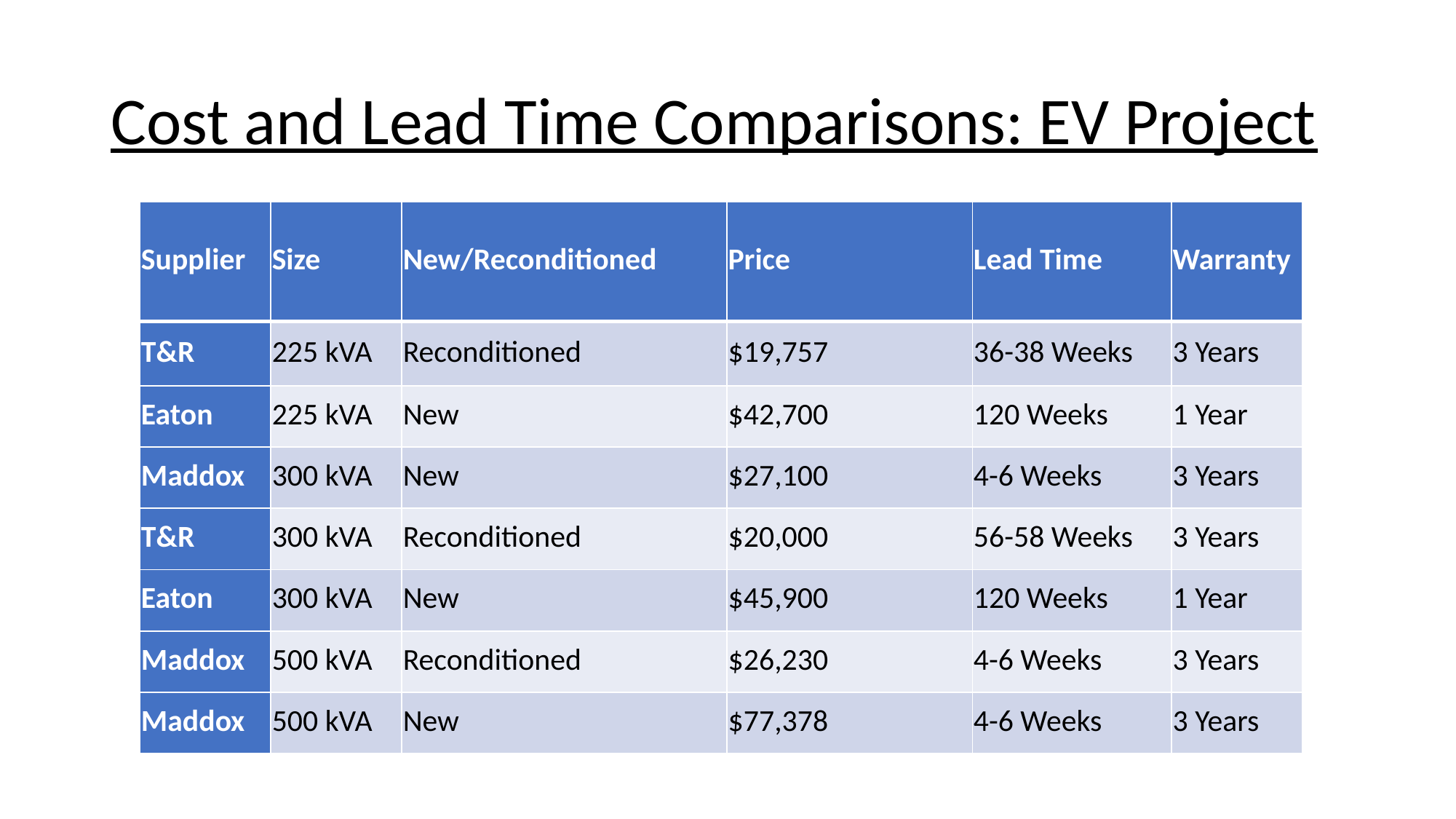

# Cost and Lead Time Comparisons: EV Project
| Supplier | Size | New/Reconditioned | Price | Lead Time | Warranty |
| --- | --- | --- | --- | --- | --- |
| T&R | 225 kVA | Reconditioned | $19,757 | 36-38 Weeks | 3 Years |
| Eaton | 225 kVA | New | $42,700 | 120 Weeks | 1 Year |
| Maddox | 300 kVA | New | $27,100 | 4-6 Weeks | 3 Years |
| T&R | 300 kVA | Reconditioned | $20,000 | 56-58 Weeks | 3 Years |
| Eaton | 300 kVA | New | $45,900 | 120 Weeks | 1 Year |
| Maddox | 500 kVA | Reconditioned | $26,230 | 4-6 Weeks | 3 Years |
| Maddox | 500 kVA | New | $77,378 | 4-6 Weeks | 3 Years |